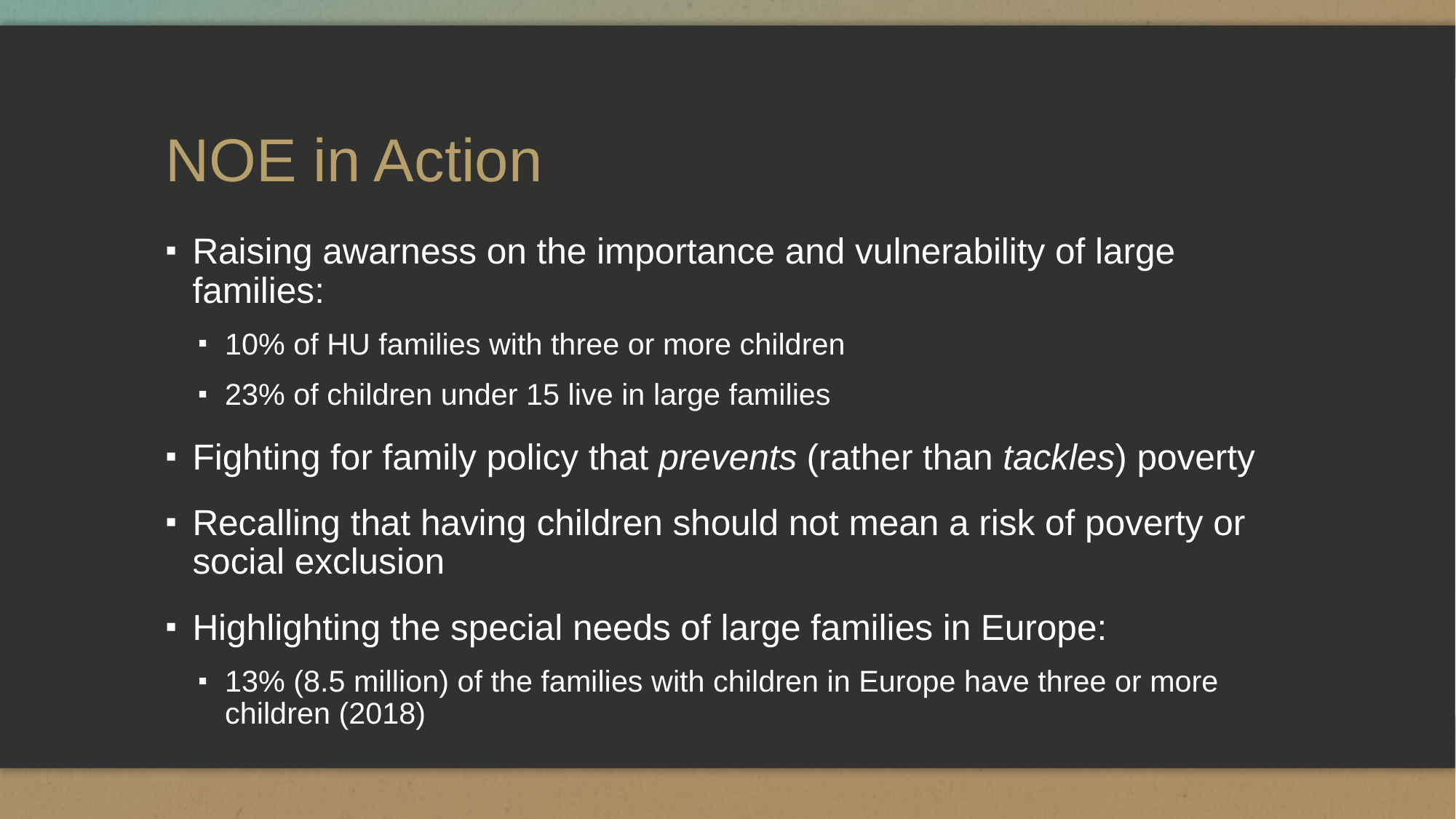

# NOE in Action
Raising awarness on the importance and vulnerability of large families:
10% of HU families with three or more children
23% of children under 15 live in large families
Fighting for family policy that prevents (rather than tackles) poverty
Recalling that having children should not mean a risk of poverty or social exclusion
Highlighting the special needs of large families in Europe:
13% (8.5 million) of the families with children in Europe have three or more children (2018)